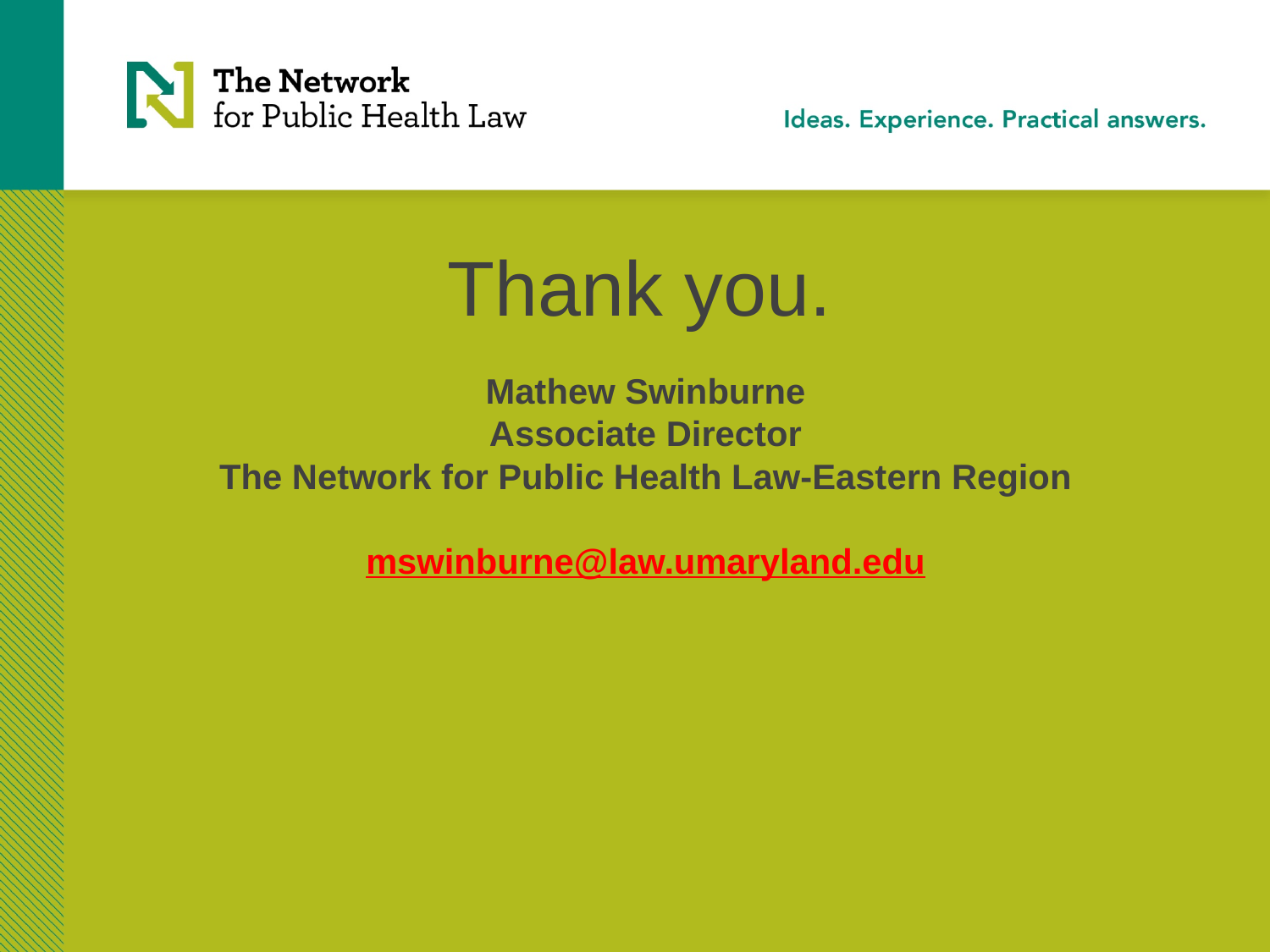

Thank you.
# Mathew Swinburne Associate Director The Network for Public Health Law-Eastern Region mswinburne@law.umaryland.edu